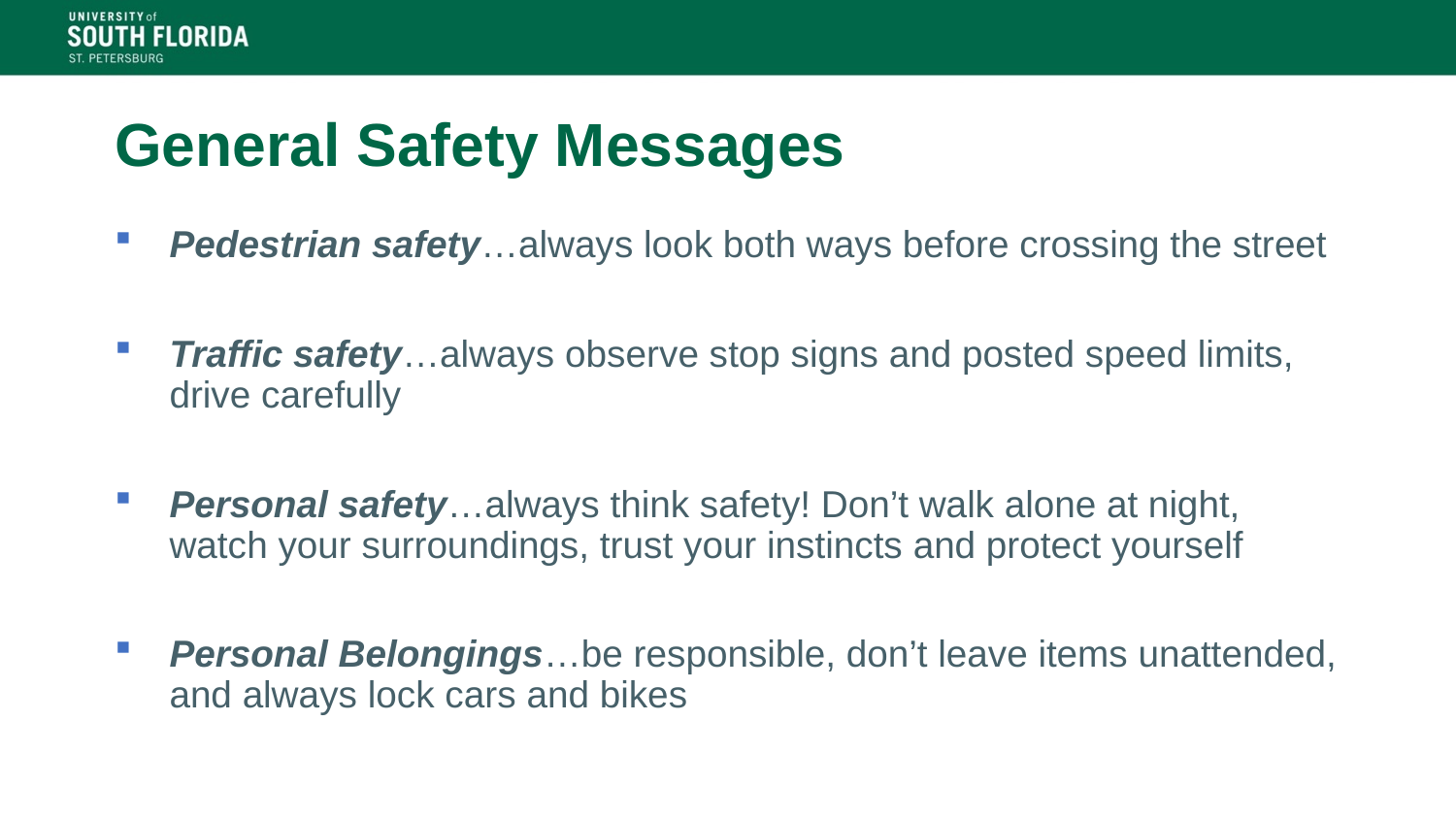

# General Safety Messages
Pedestrian safety…always look both ways before crossing the street

Traffic safety…always observe stop signs and posted speed limits, drive carefully

Personal safety…always think safety! Don’t walk alone at night, watch your surroundings, trust your instincts and protect yourself

Personal Belongings…be responsible, don’t leave items unattended, and always lock cars and bikes